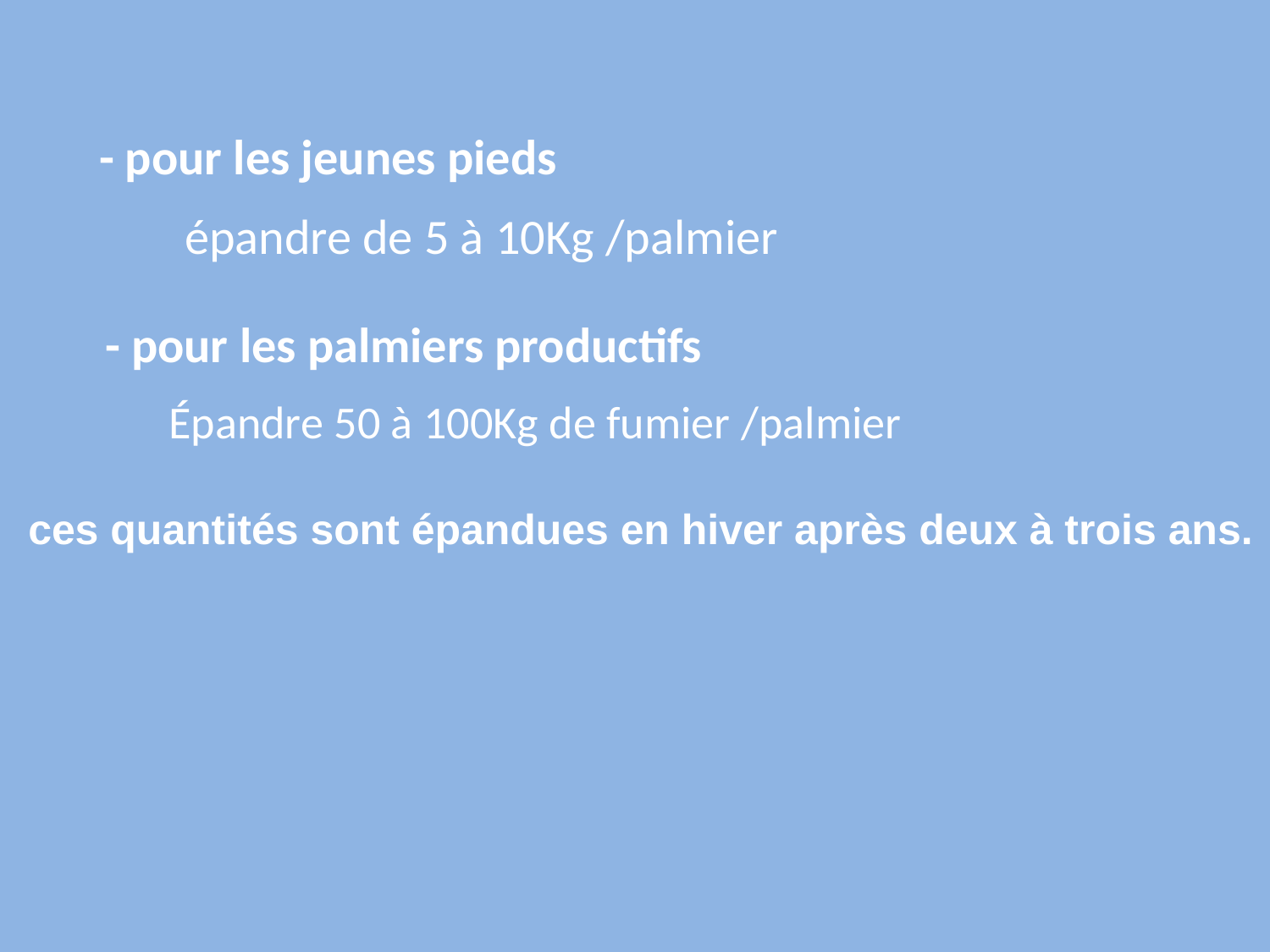

- pour les jeunes pieds
épandre de 5 à 10Kg /palmier
- pour les palmiers productifs
Épandre 50 à 100Kg de fumier /palmier
ces quantités sont épandues en hiver après deux à trois ans.